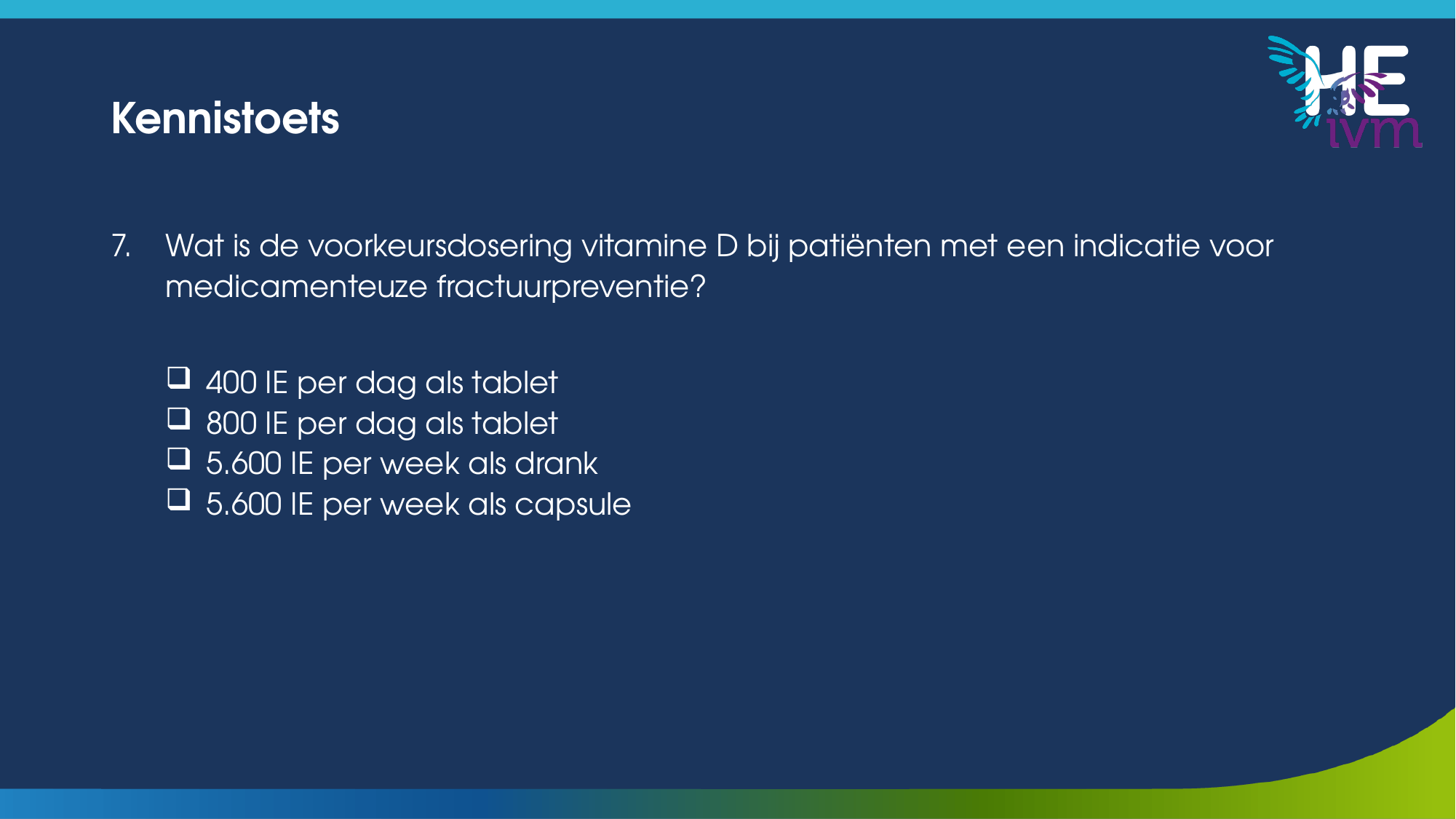

# Kennistoets

Wat is de voorkeursdosering vitamine D bij patiënten met een indicatie voor medicamenteuze fractuurpreventie?

400 IE per dag als tablet
800 IE per dag als tablet
5.600 IE per week als drank
5.600 IE per week als capsule